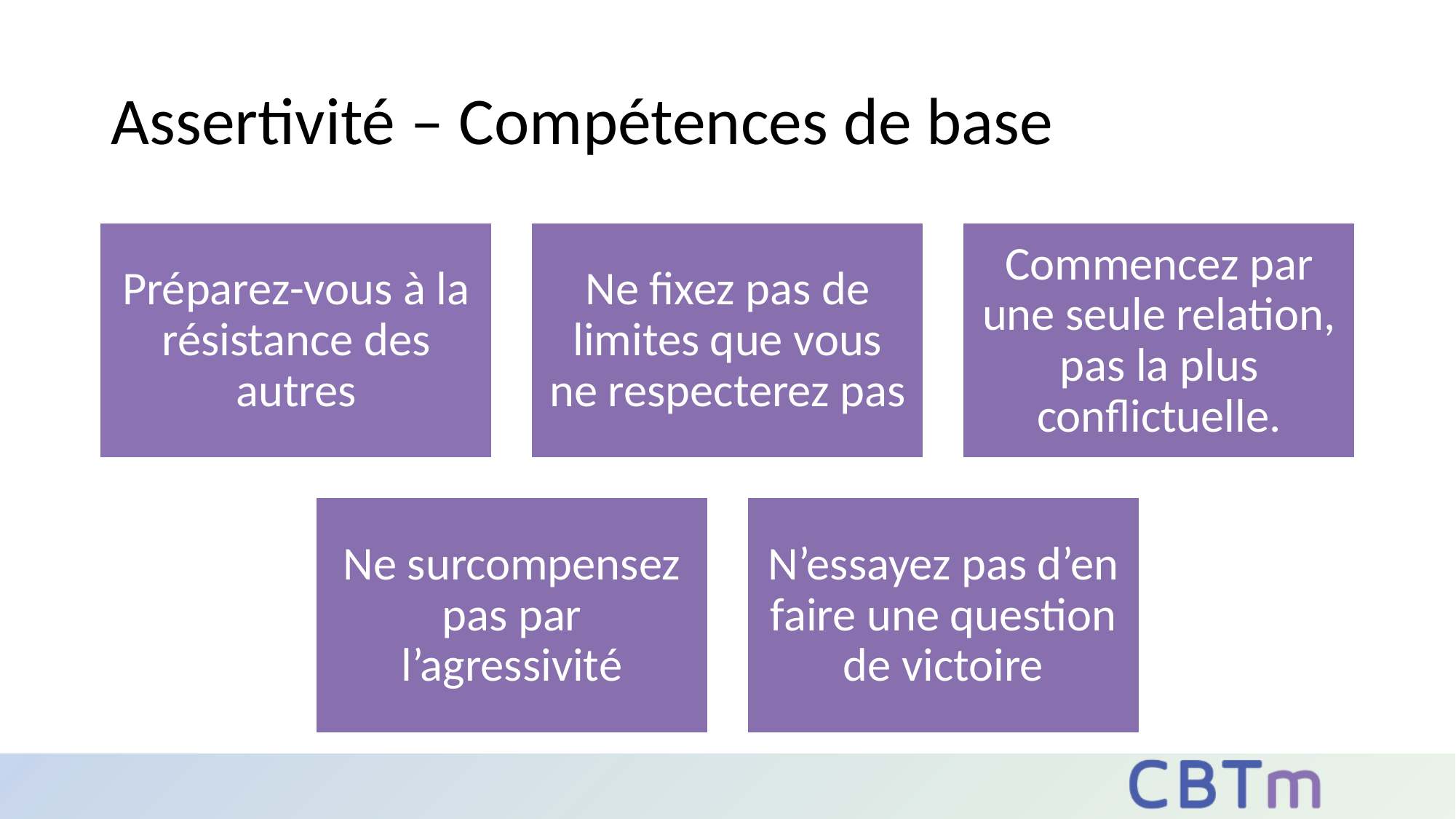

# Assertivité – Compétences de base
Préparez-vous à la résistance des autres
Ne fixez pas de limites que vous ne respecterez pas
Commencez par une seule relation, pas la plus conflictuelle.
Ne surcompensez pas par l’agressivité
N’essayez pas d’en faire une question de victoire